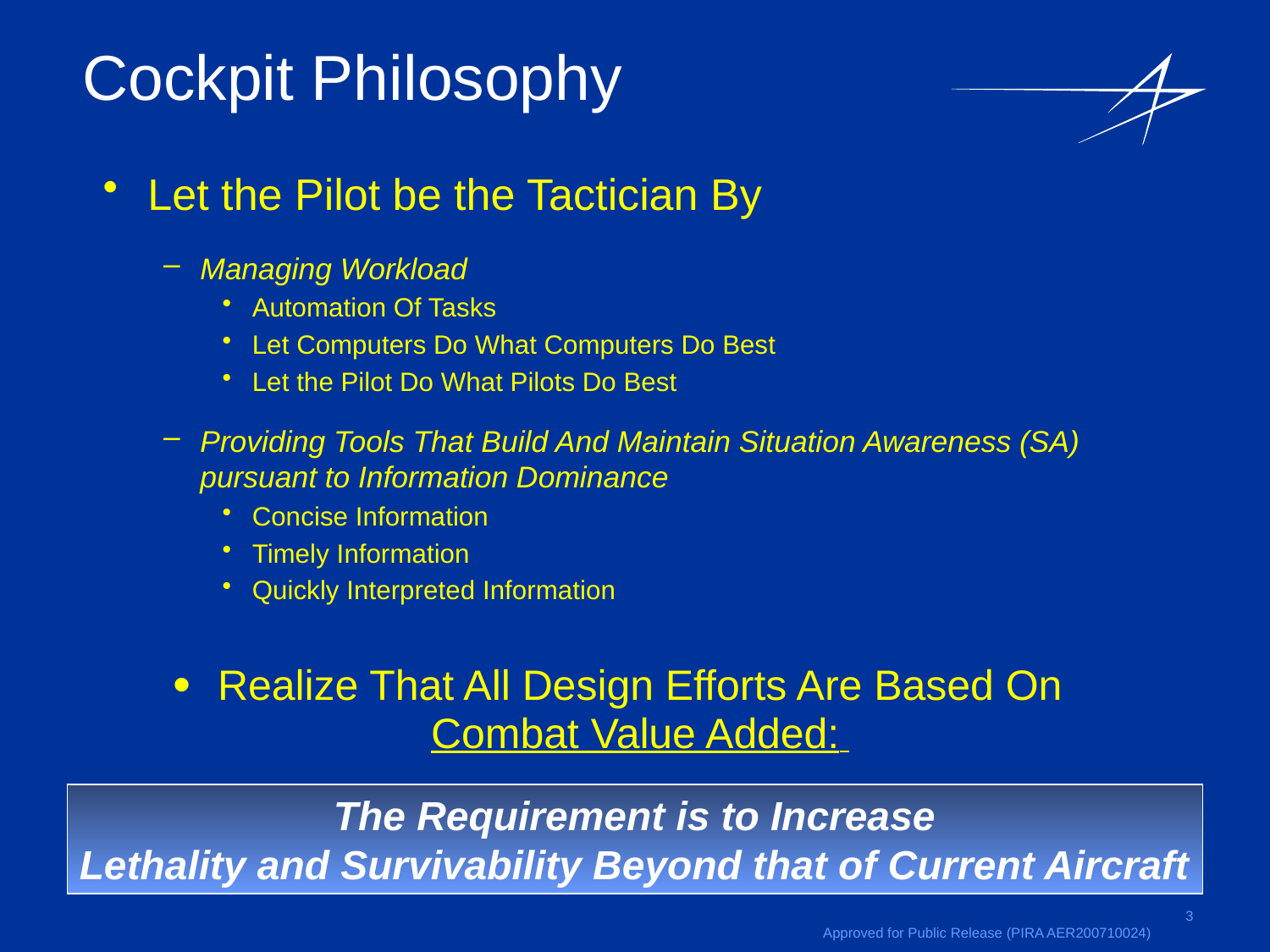

Cockpit Philosophy
Let the Pilot be the Tactician By

Managing Workload
Automation Of Tasks
Let Computers Do What Computers Do Best
Let the Pilot Do What Pilots Do Best

Providing Tools That Build And Maintain Situation Awareness (SA) pursuant to Information Dominance
Concise Information
Timely Information
Quickly Interpreted Information

Realize That All Design Efforts Are Based On Combat Value Added:
The Requirement is to Increase
Lethality and Survivability Beyond that of Current Aircraft